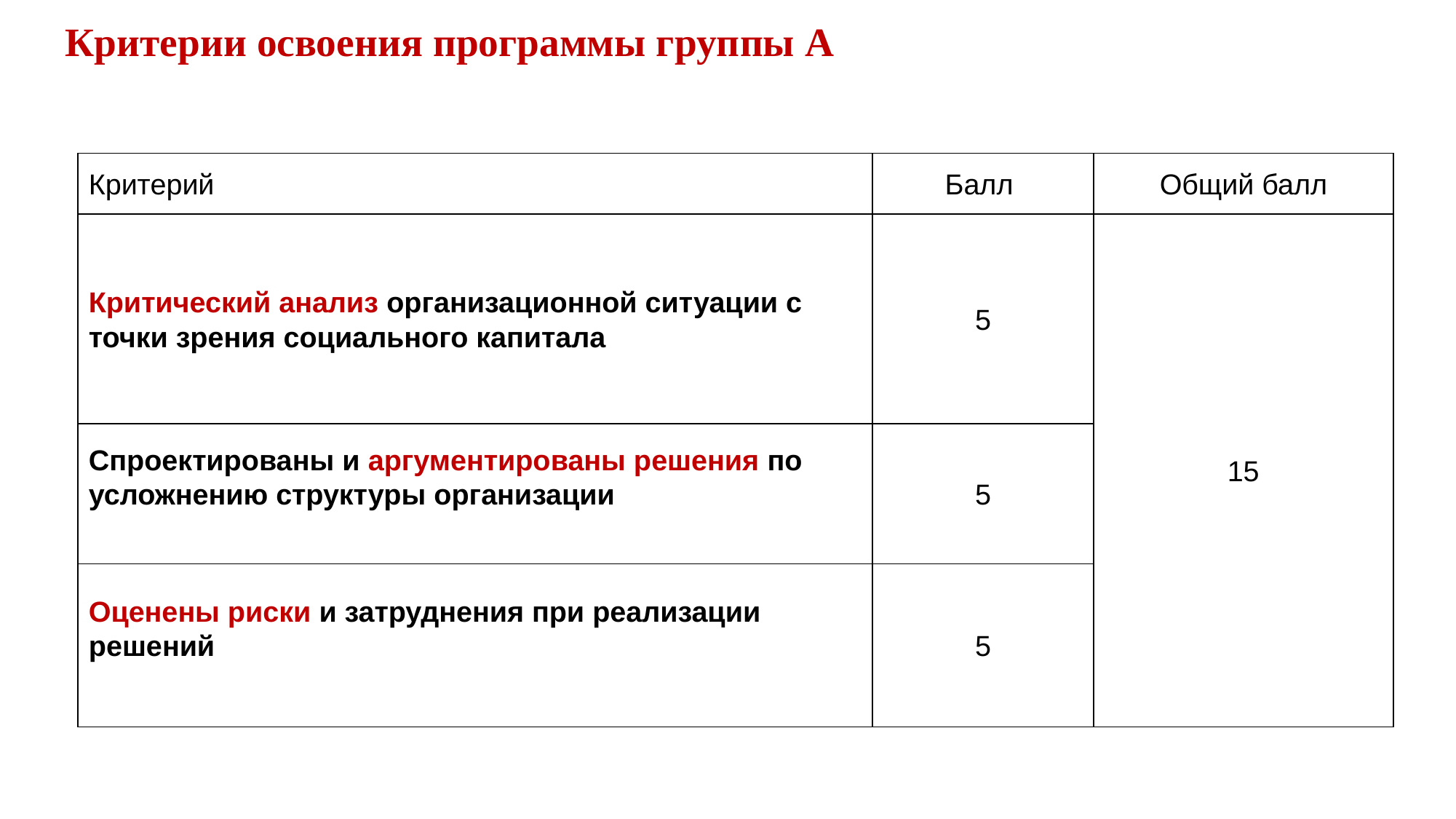

# Критерии освоения программы группы А
| Критерий | Балл | Общий балл |
| --- | --- | --- |
| Критический анализ организационной ситуации с точки зрения социального капитала | 5 | 15 |
| Спроектированы и аргументированы решения по усложнению структуры организации | 5 |  |
| Оценены риски и затруднения при реализации решений | 5 |  |